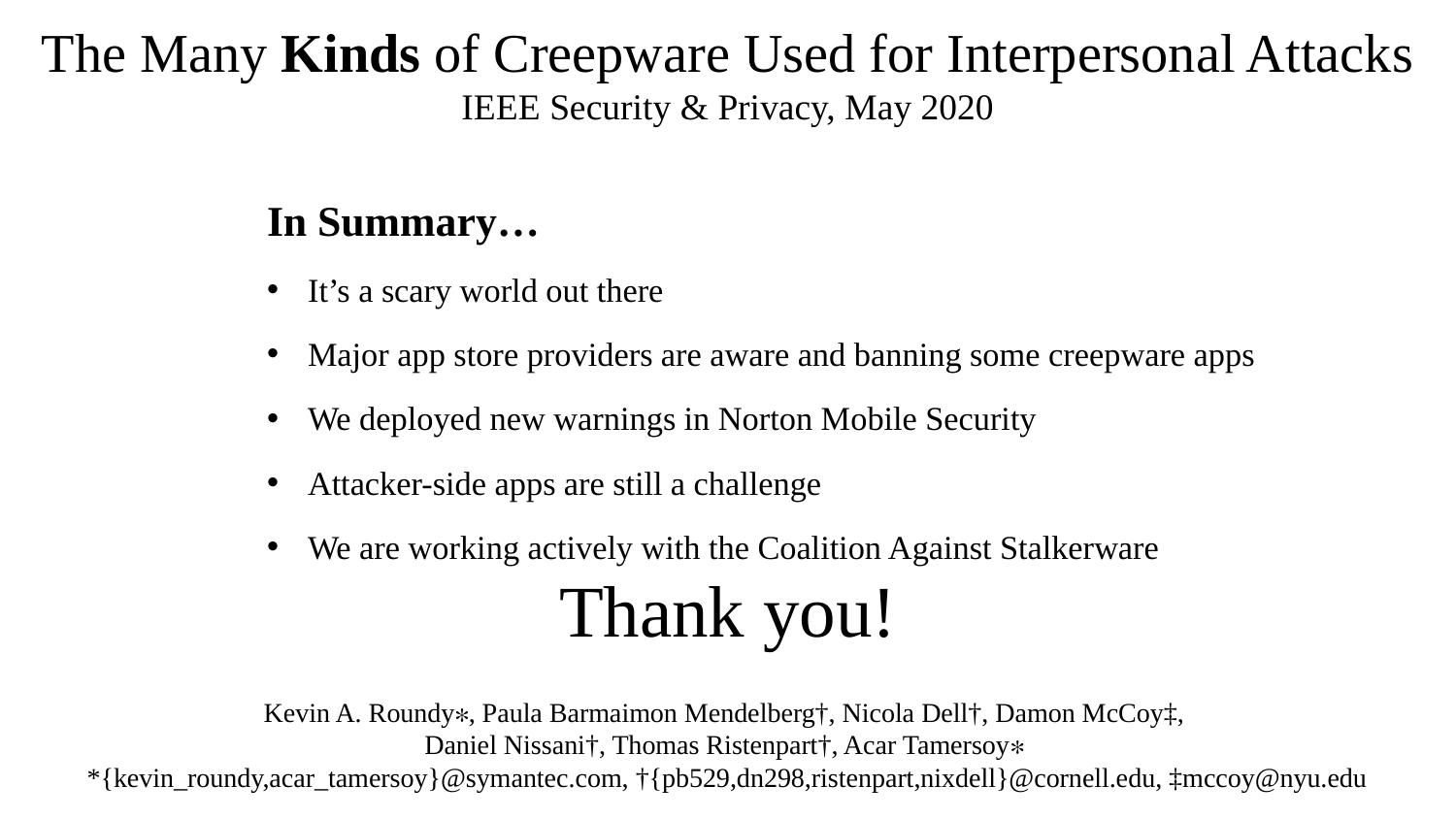

The Many Kinds of Creepware Used for Interpersonal Attacks
IEEE Security & Privacy, May 2020

Thank you!

Kevin A. Roundy∗, Paula Barmaimon Mendelberg†, Nicola Dell†, Damon McCoy‡,
Daniel Nissani†, Thomas Ristenpart†, Acar Tamersoy∗
*{kevin_roundy,acar_tamersoy}@symantec.com, †{pb529,dn298,ristenpart,nixdell}@cornell.edu, ‡mccoy@nyu.edu
In Summary…
It’s a scary world out there
Major app store providers are aware and banning some creepware apps
We deployed new warnings in Norton Mobile Security
Attacker-side apps are still a challenge
We are working actively with the Coalition Against Stalkerware